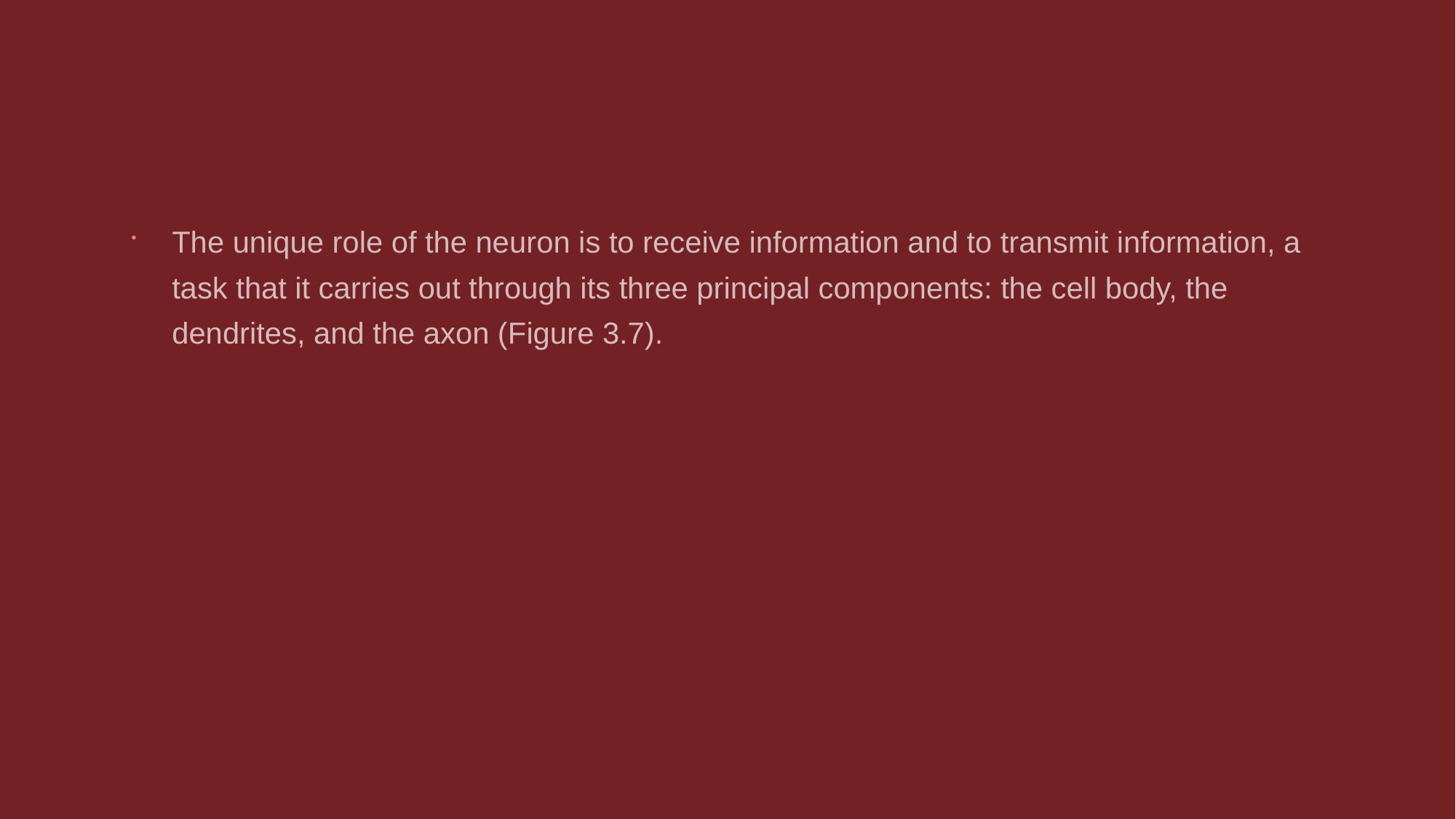

The unique role of the neuron is to receive information and to transmit information, a task that it carries out through its three principal components: the cell body, the dendrites, and the axon (Figure 3.7).